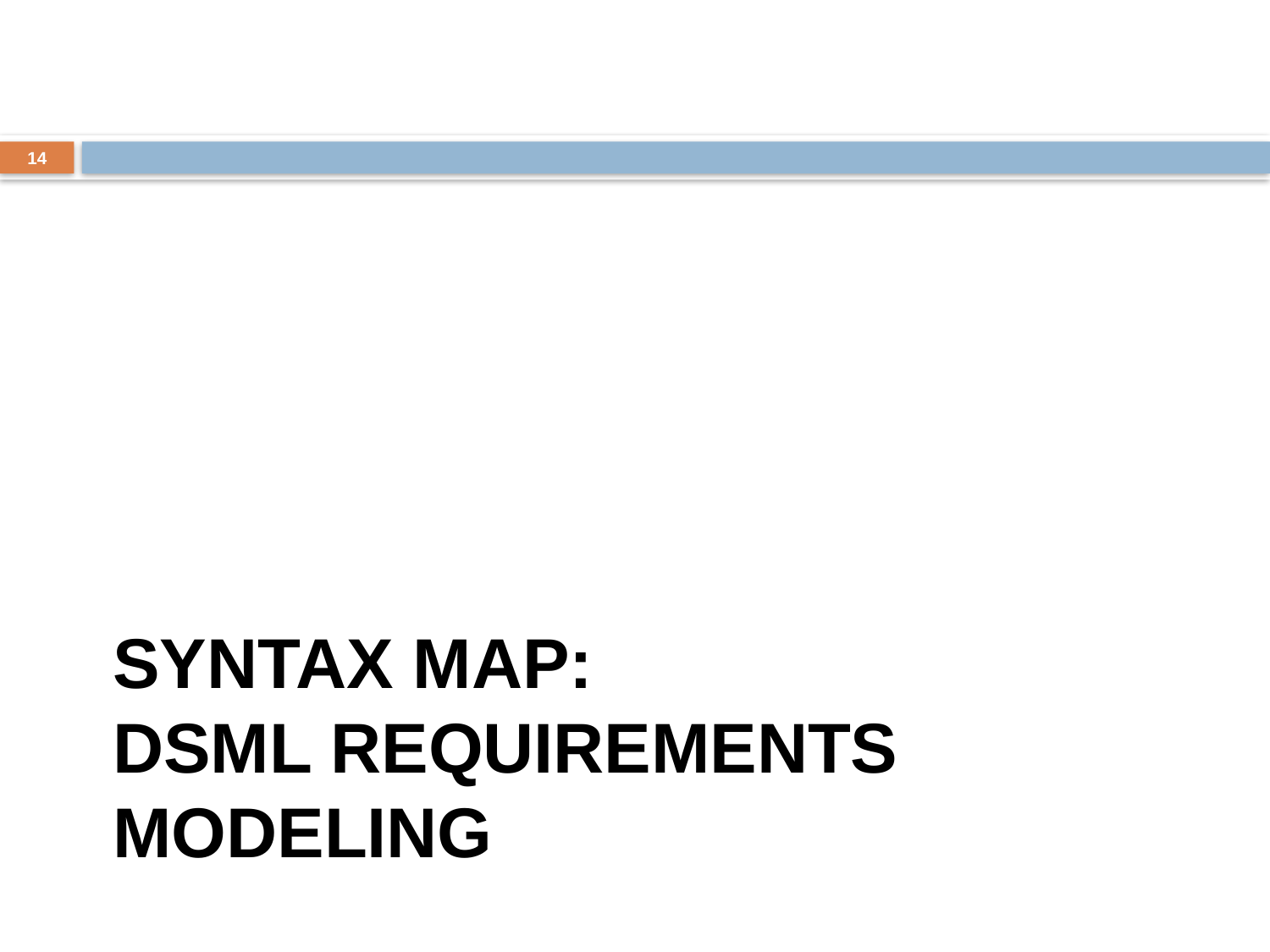

14

# Syntax Map: DSML Requirements modeling